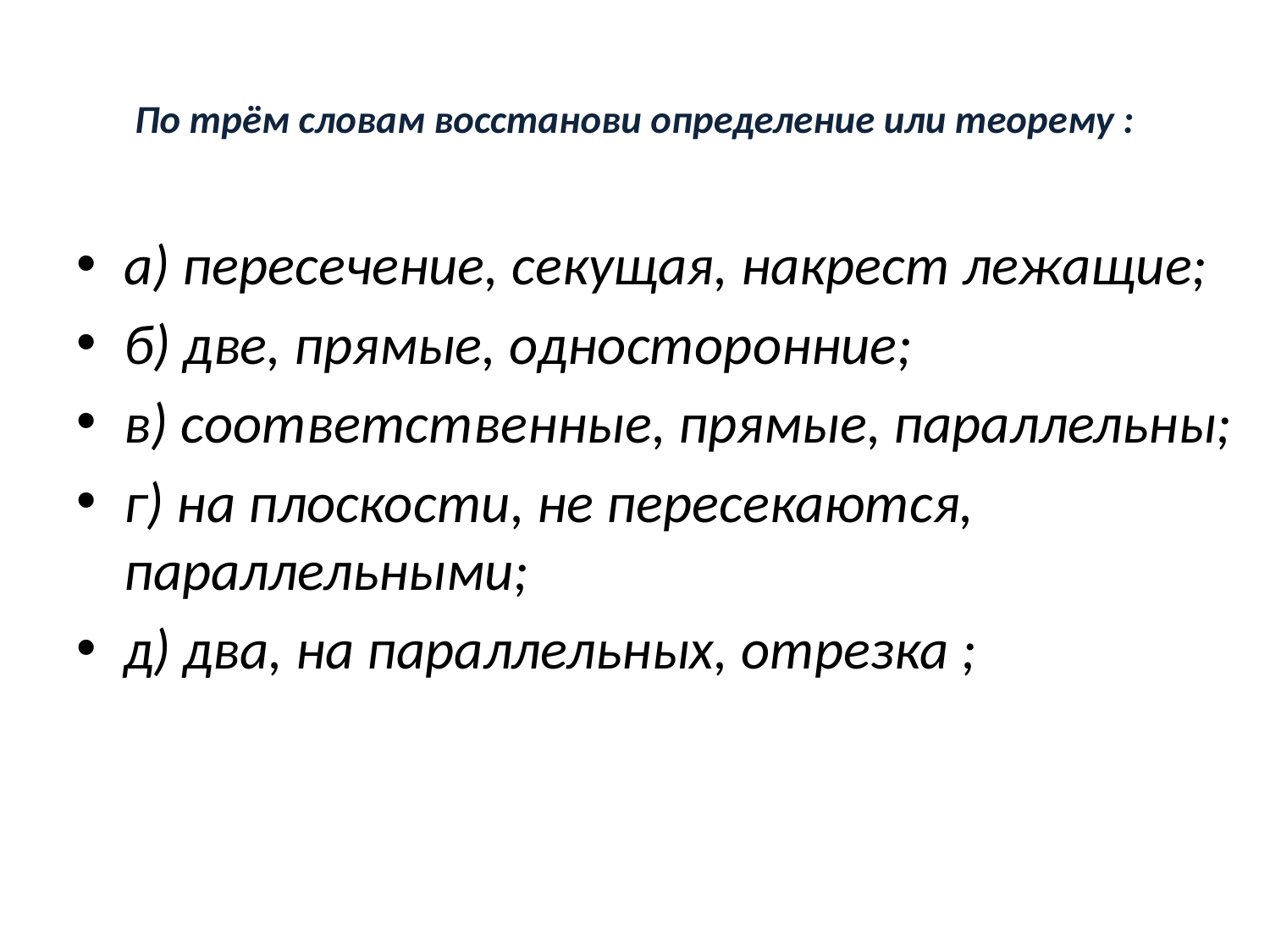

# По трём словам восстанови определение или теорему :
а) пересечение, секущая, накрест лежащие;
б) две, прямые, односторонние;
в) соответственные, прямые, параллельны;
г) на плоскости, не пересекаются, параллельными;
д) два, на параллельных, отрезка ;